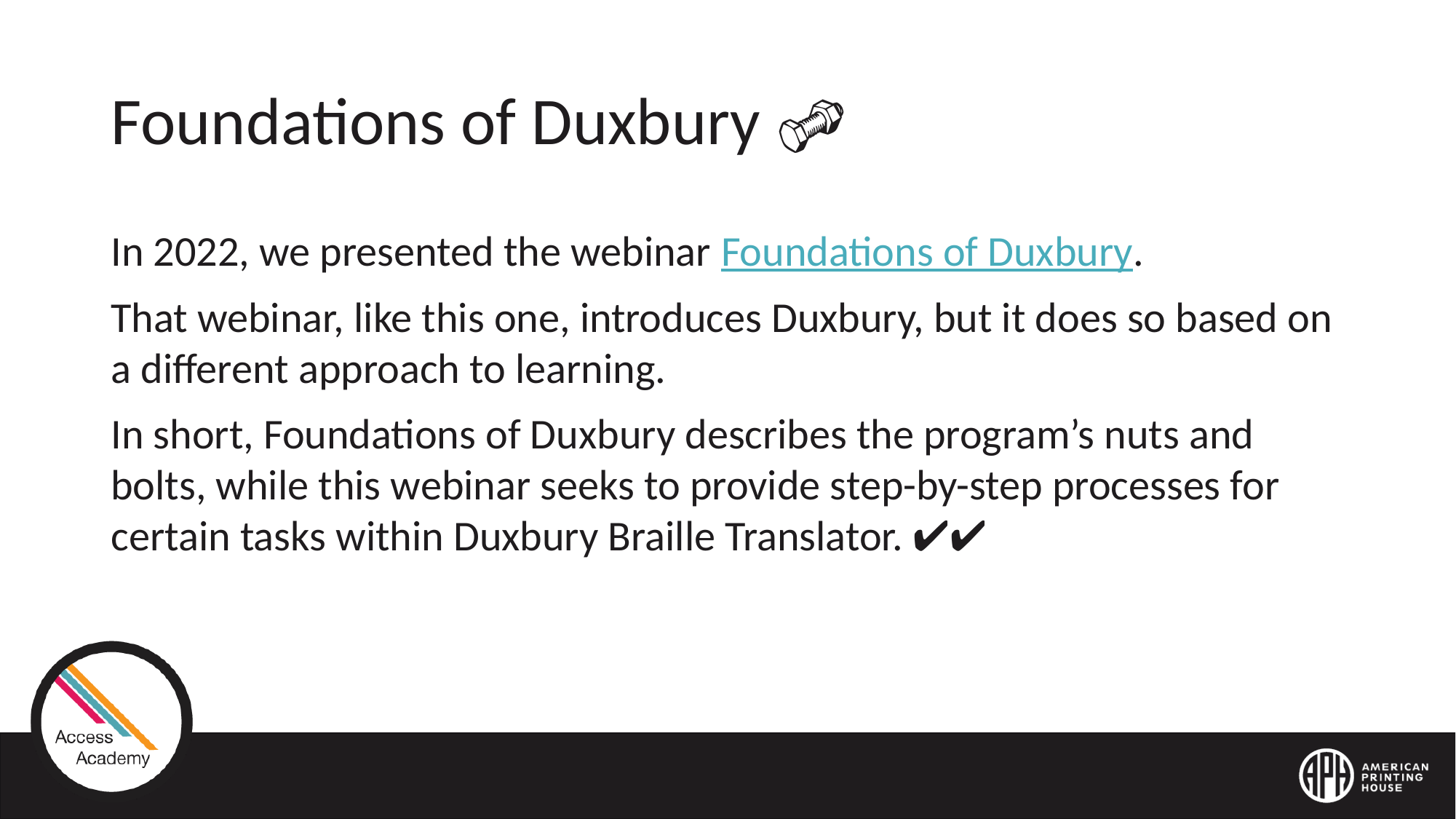

# Foundations of Duxbury 🔩
In 2022, we presented the webinar Foundations of Duxbury.
That webinar, like this one, introduces Duxbury, but it does so based on a different approach to learning.
In short, Foundations of Duxbury describes the program’s nuts and bolts, while this webinar seeks to provide step-by-step processes for certain tasks within Duxbury Braille Translator. ✔✔